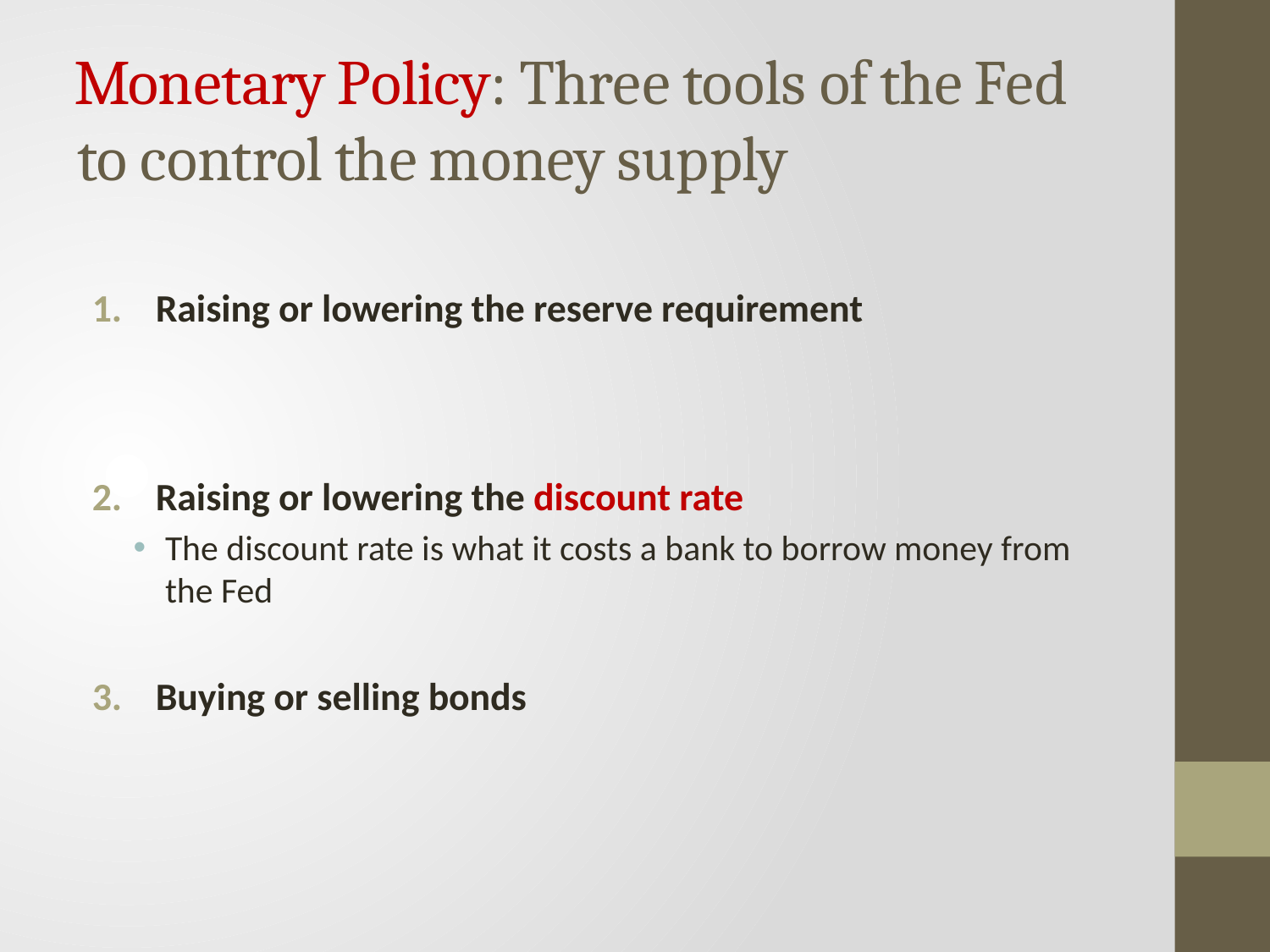

# Monetary Policy: Three tools of the Fed to control the money supply

Raising or lowering the reserve requirement

Raising or lowering the discount rate
The discount rate is what it costs a bank to borrow money from the Fed

Buying or selling bonds